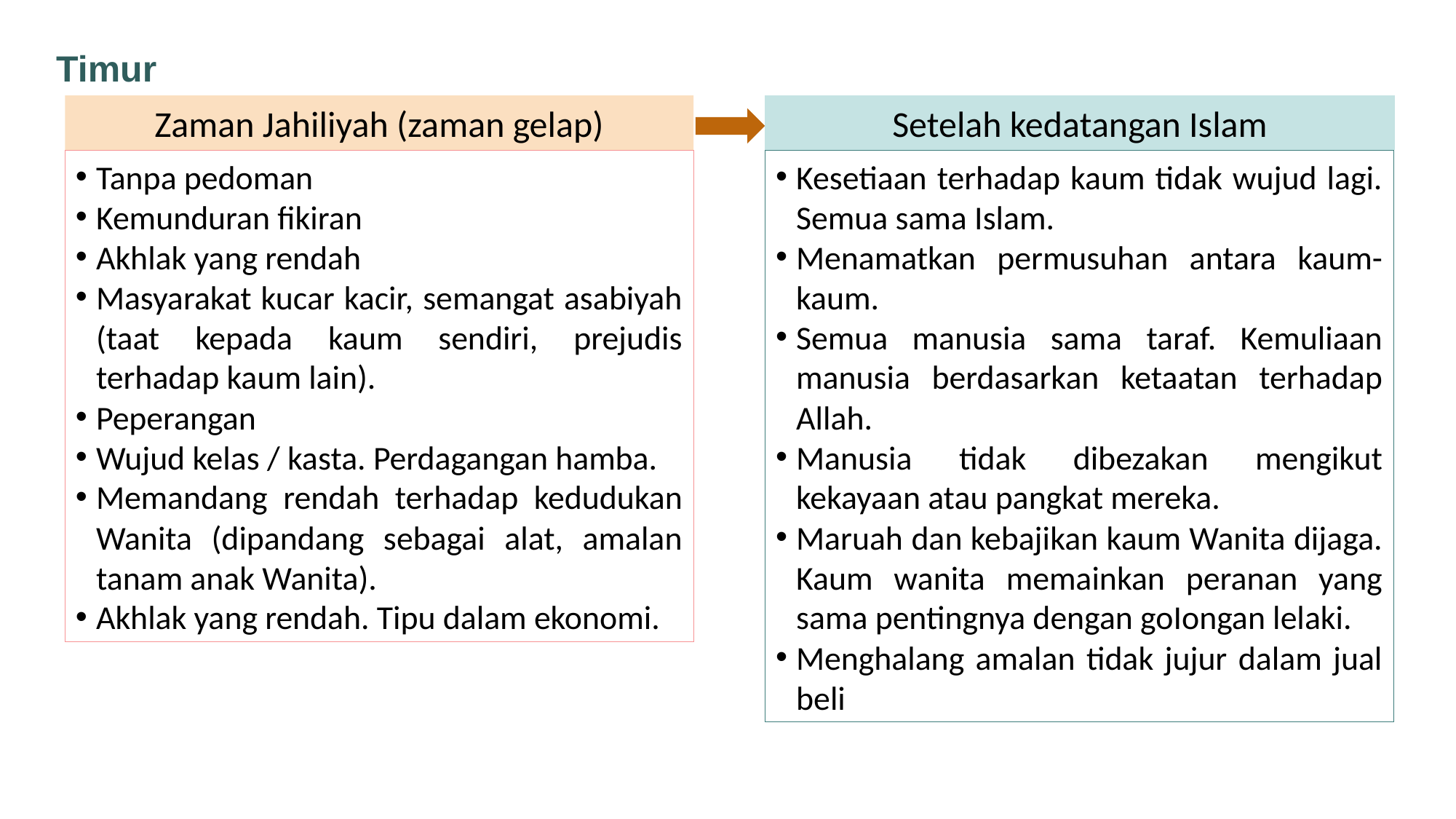

Timur
Zaman Jahiliyah (zaman gelap)
Setelah kedatangan Islam

Tanpa pedoman
Kemunduran fikiran
Akhlak yang rendah
Masyarakat kucar kacir, semangat asabiyah (taat kepada kaum sendiri, prejudis terhadap kaum lain).
Peperangan
Wujud kelas / kasta. Perdagangan hamba.
Memandang rendah terhadap kedudukan Wanita (dipandang sebagai alat, amalan tanam anak Wanita).
Akhlak yang rendah. Tipu dalam ekonomi.
Kesetiaan terhadap kaum tidak wujud lagi. Semua sama Islam.
Menamatkan permusuhan antara kaum-kaum.
Semua manusia sama taraf. Kemuliaan manusia berdasarkan ketaatan terhadap Allah.
Manusia tidak dibezakan mengikut kekayaan atau pangkat mereka.
Maruah dan kebajikan kaum Wanita dijaga. Kaum wanita memainkan peranan yang sama pentingnya dengan goIongan lelaki.
Menghalang amalan tidak jujur dalam jual beli